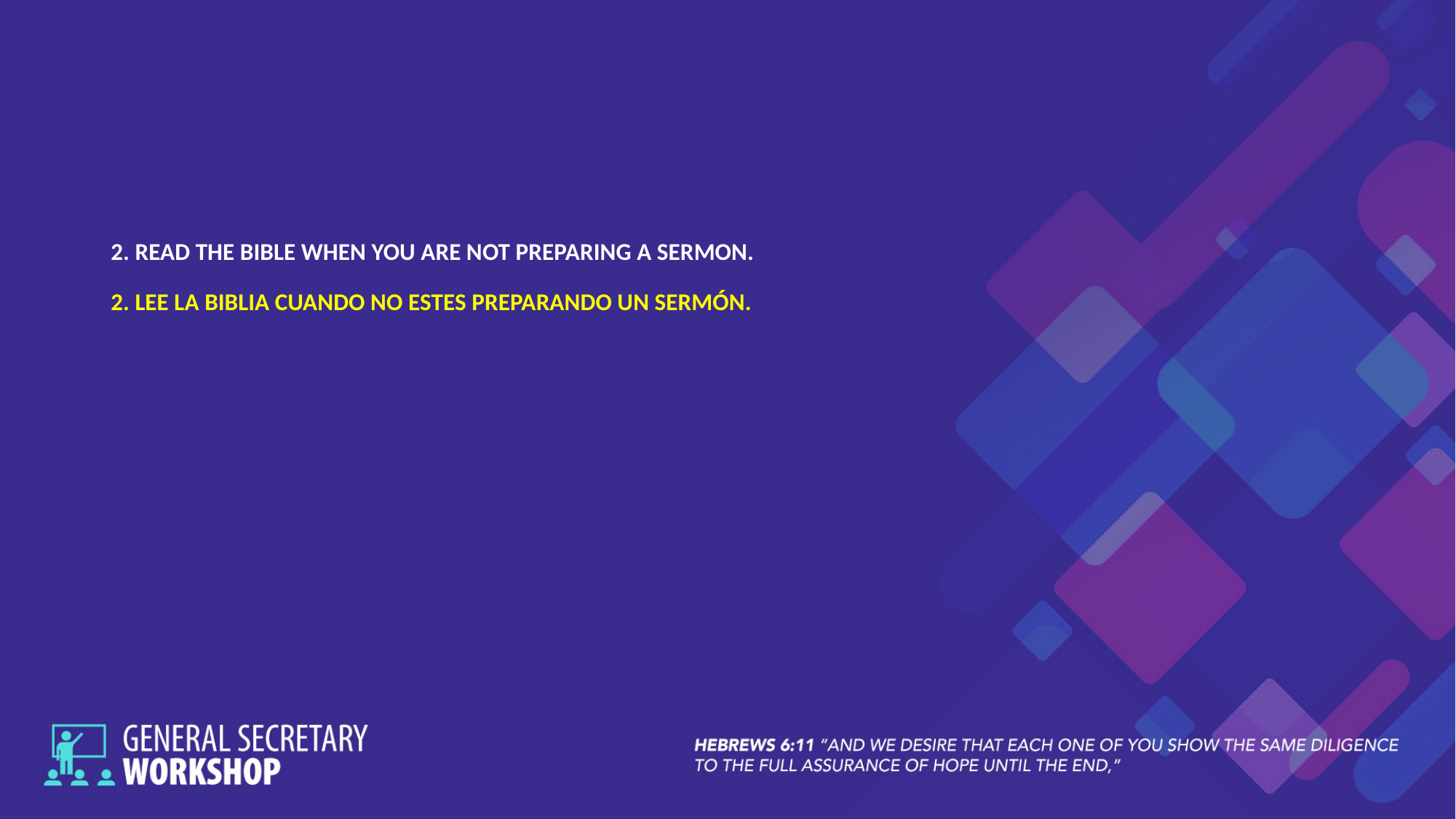

# 2. READ THE BIBLE WHEN YOU ARE NOT PREPARING A SERMON. 2. LEE LA BIBLIA CUANDO NO ESTES PREPARANDO UN SERMÓN.